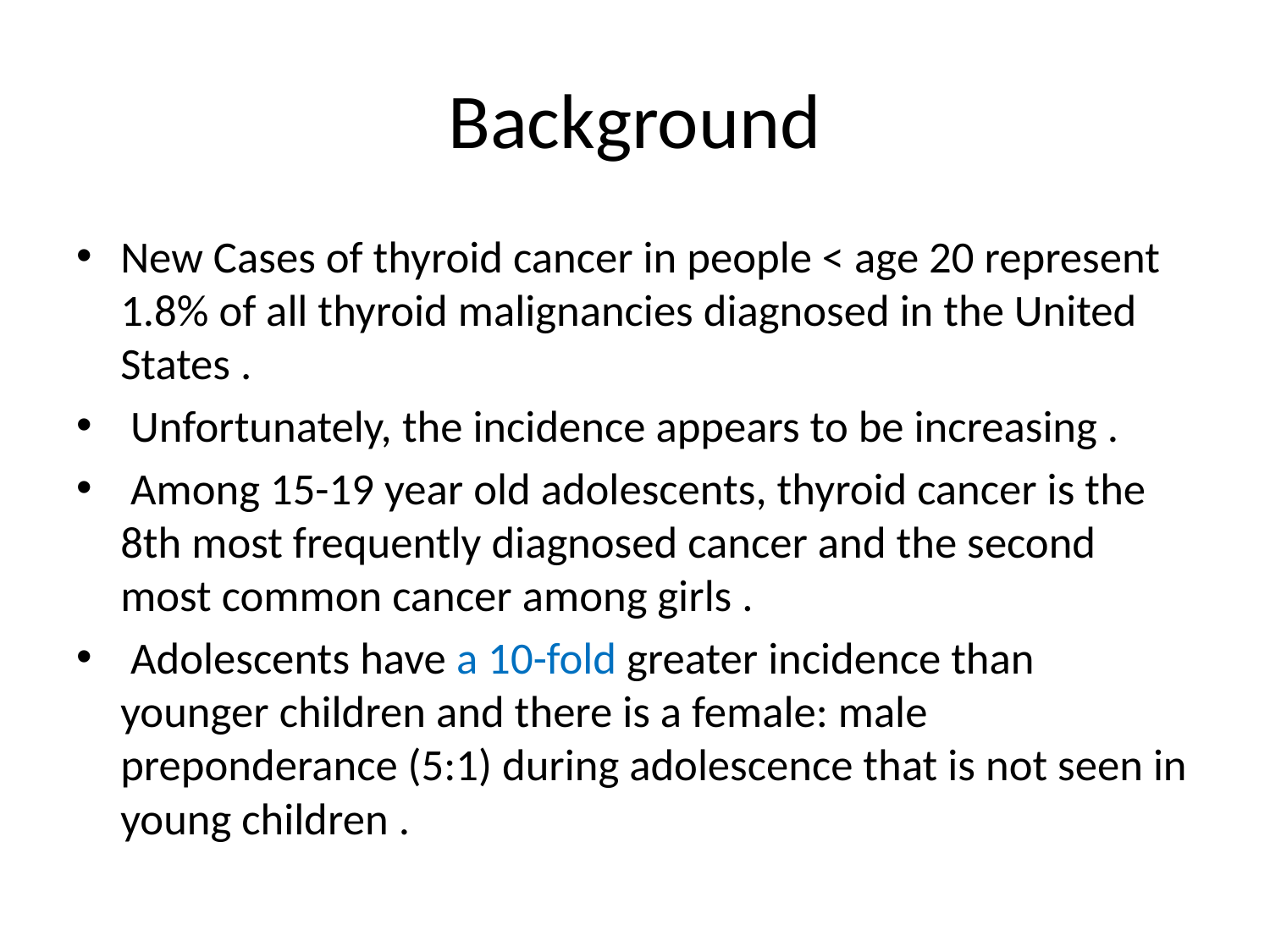

# Background
New Cases of thyroid cancer in people < age 20 represent 1.8% of all thyroid malignancies diagnosed in the United States .
 Unfortunately, the incidence appears to be increasing .
 Among 15-19 year old adolescents, thyroid cancer is the 8th most frequently diagnosed cancer and the second most common cancer among girls .
 Adolescents have a 10-fold greater incidence than younger children and there is a female: male preponderance (5:1) during adolescence that is not seen in young children .